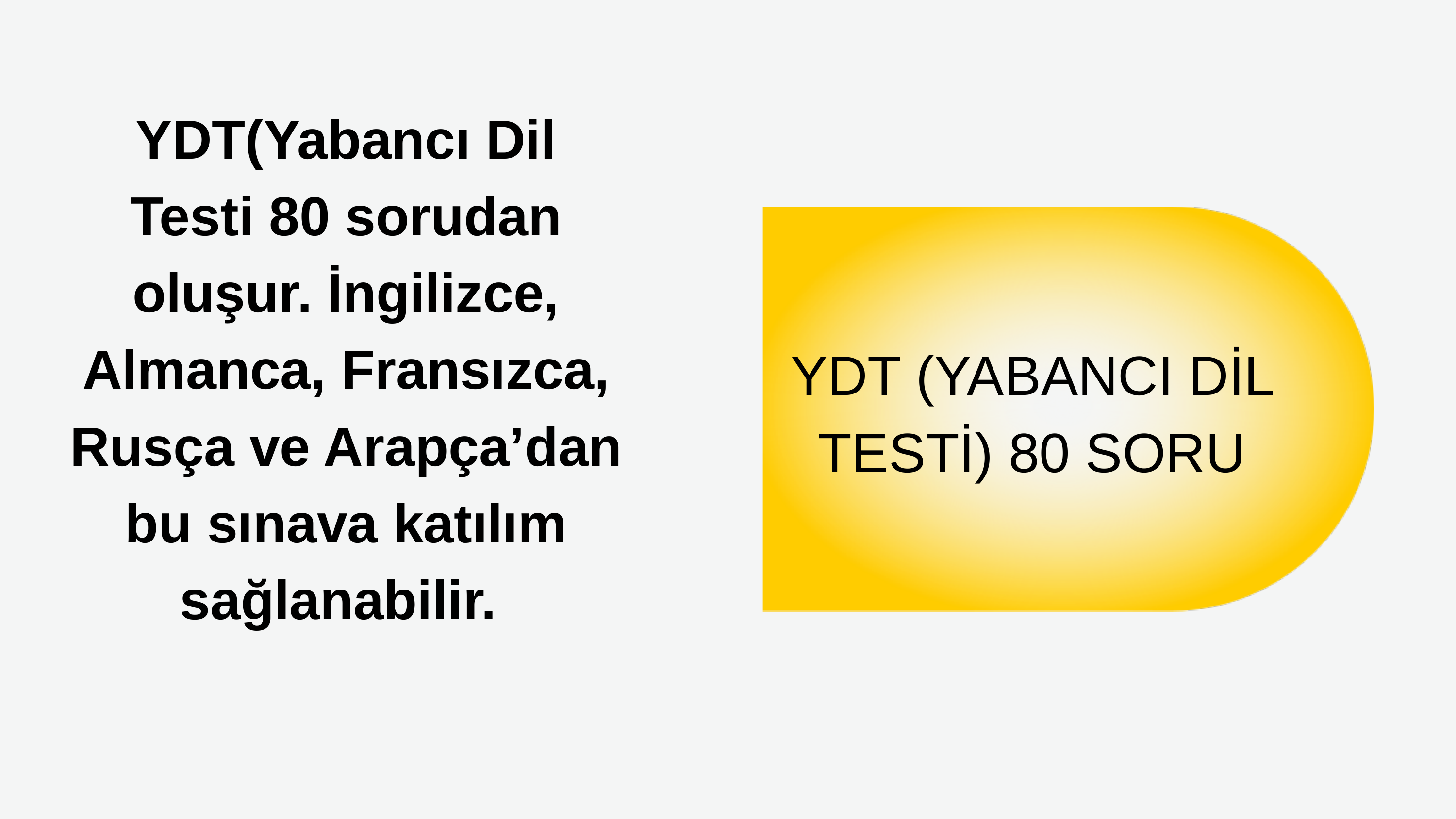

YDT(Yabancı Dil Testi 80 sorudan oluşur. İngilizce, Almanca, Fransızca, Rusça ve Arapça’dan bu sınava katılım sağlanabilir.

YDT (YABANCI DİL TESTİ) 80 SORU